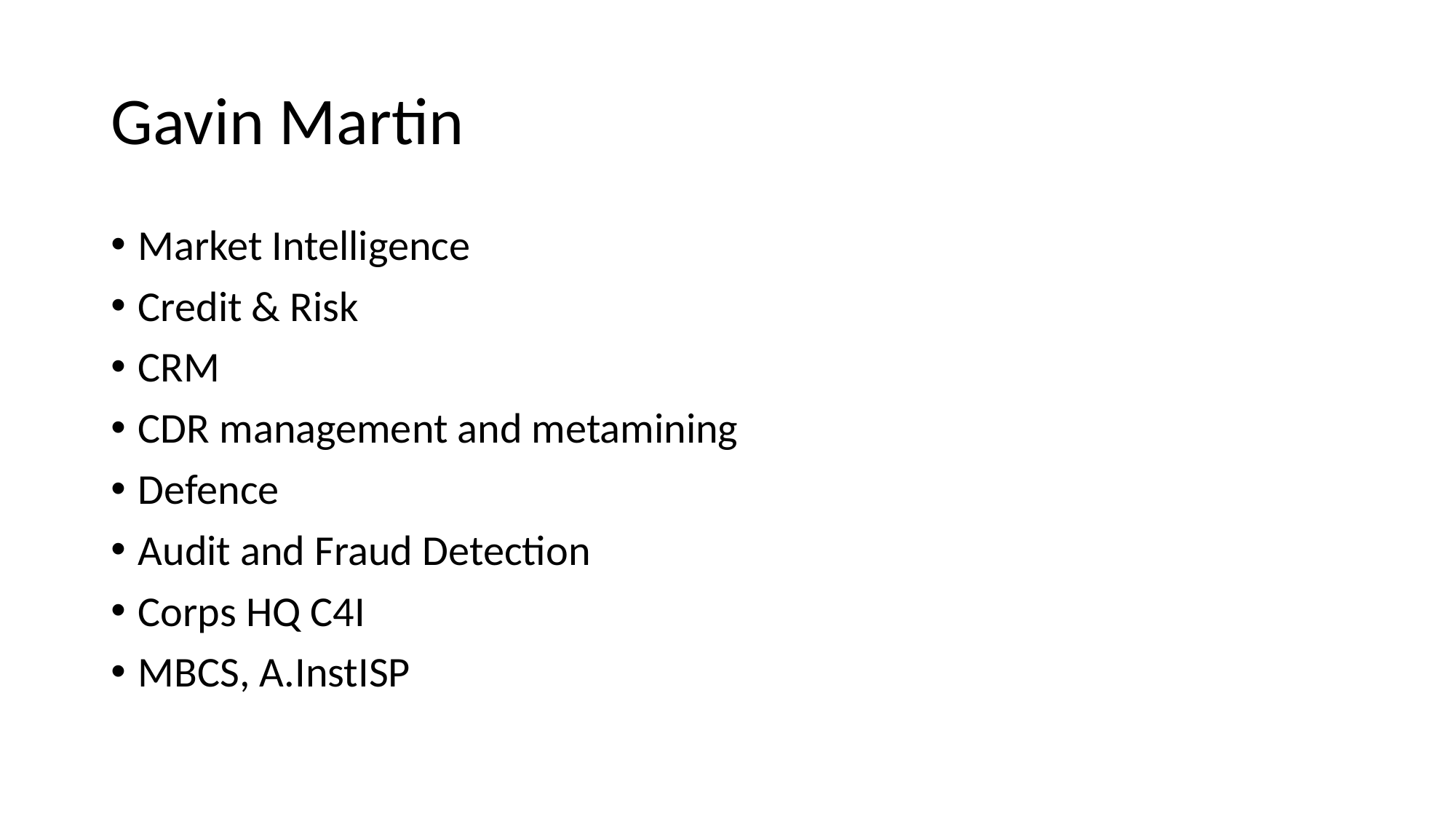

# Gavin Martin
Market Intelligence
Credit & Risk
CRM
CDR management and metamining
Defence
Audit and Fraud Detection
Corps HQ C4I
MBCS, A.InstISP